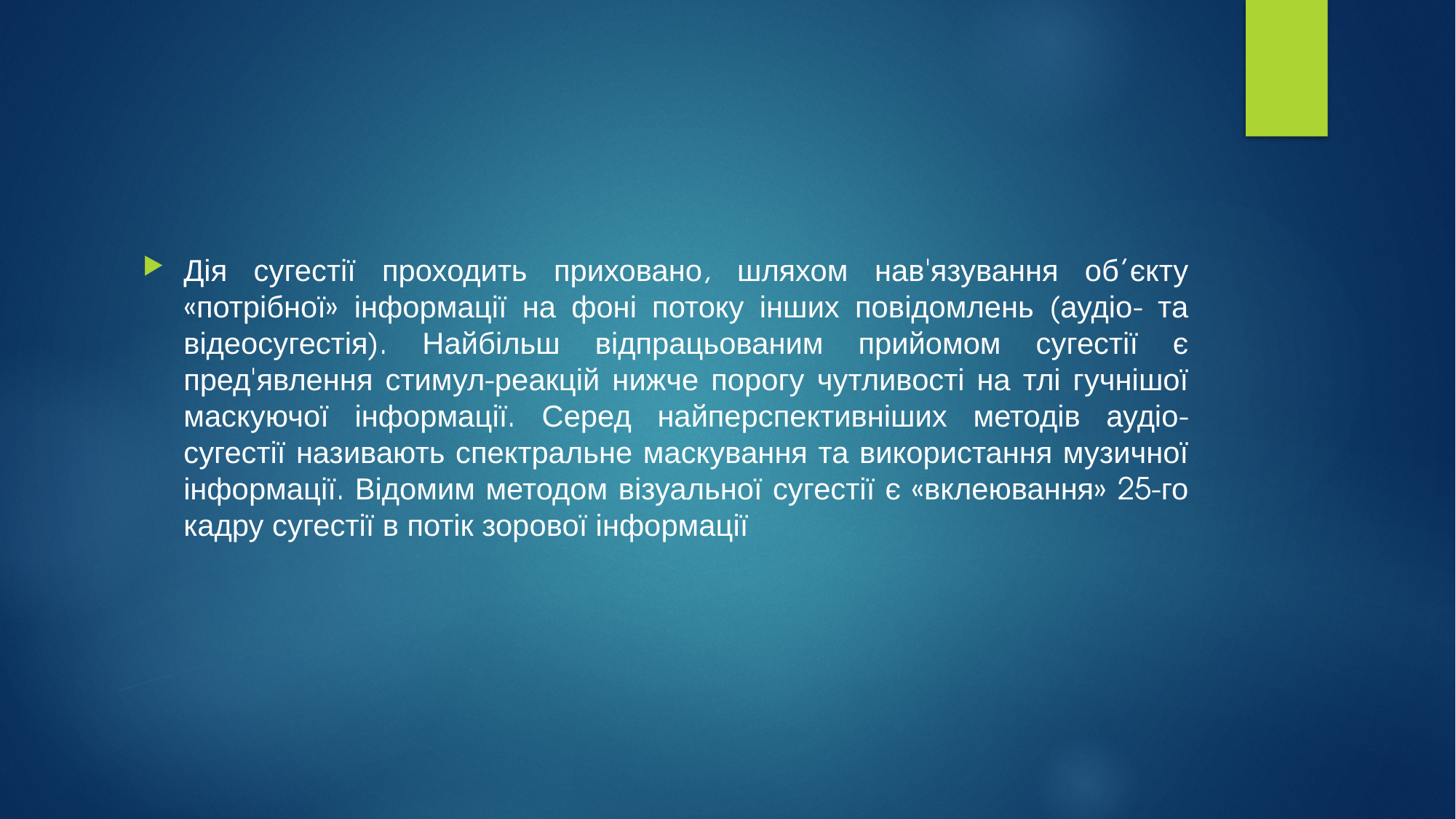

#
Дія сугестії проходить приховано, шляхом нав'язування об’єкту «потрібної» інформації на фоні потоку інших повідомлень (аудіо- та відеосугестія). Найбільш відпрацьованим прийомом сугестії є пред'явлення стимул-реакцій нижче порогу чутливості на тлі гучнішої маскуючої інформації. Серед найперспективніших методів аудіо-сугестії називають спектральне маскування та використання музичної інформації. Відомим методом візуальної сугестії є «вклеювання» 25-го кадру сугестії в потік зорової інформації